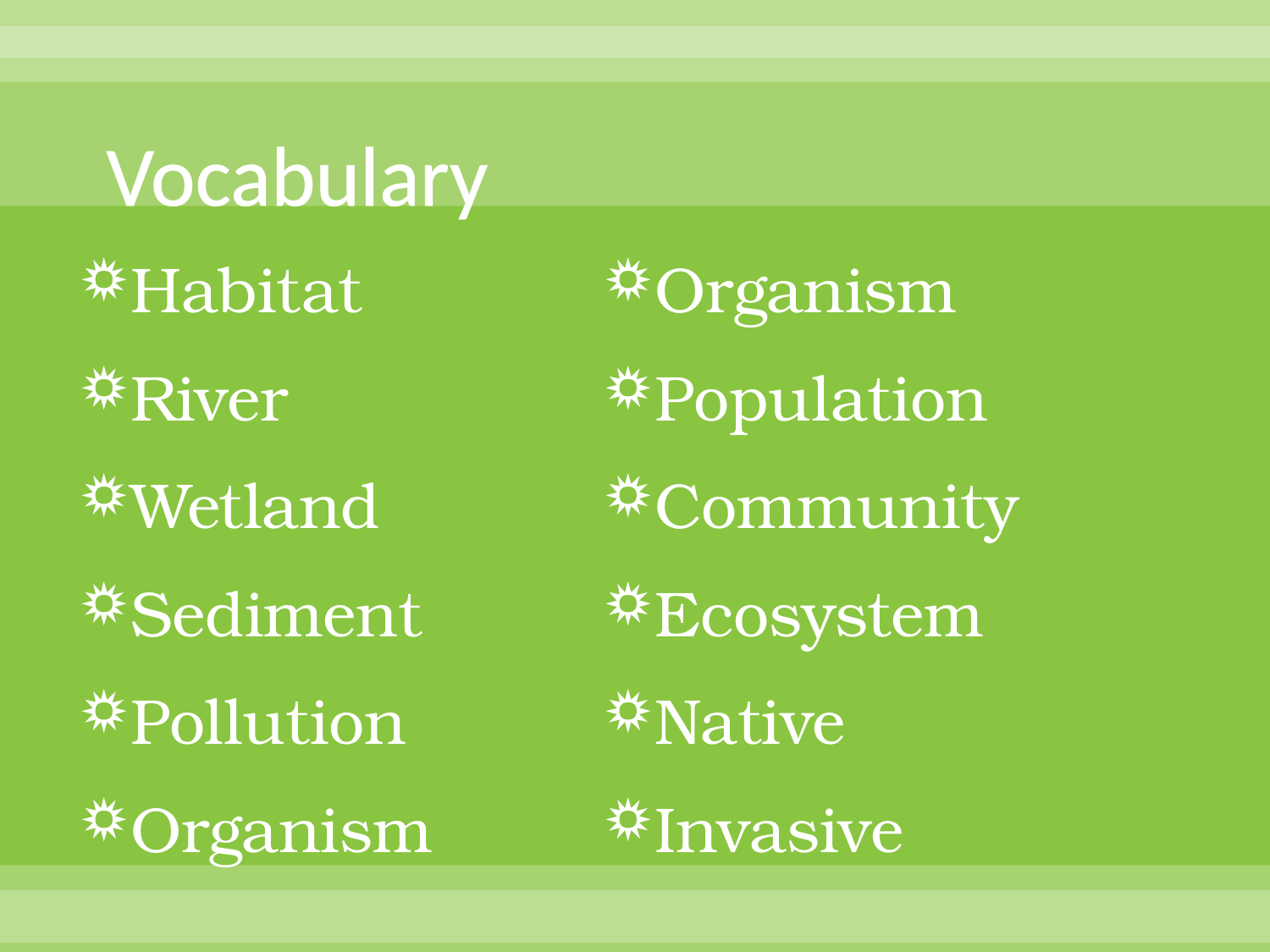

# Vocabulary
Habitat
River
Wetland
Sediment
Pollution
Organism

Organism
Population
Community
Ecosystem
Native
Invasive